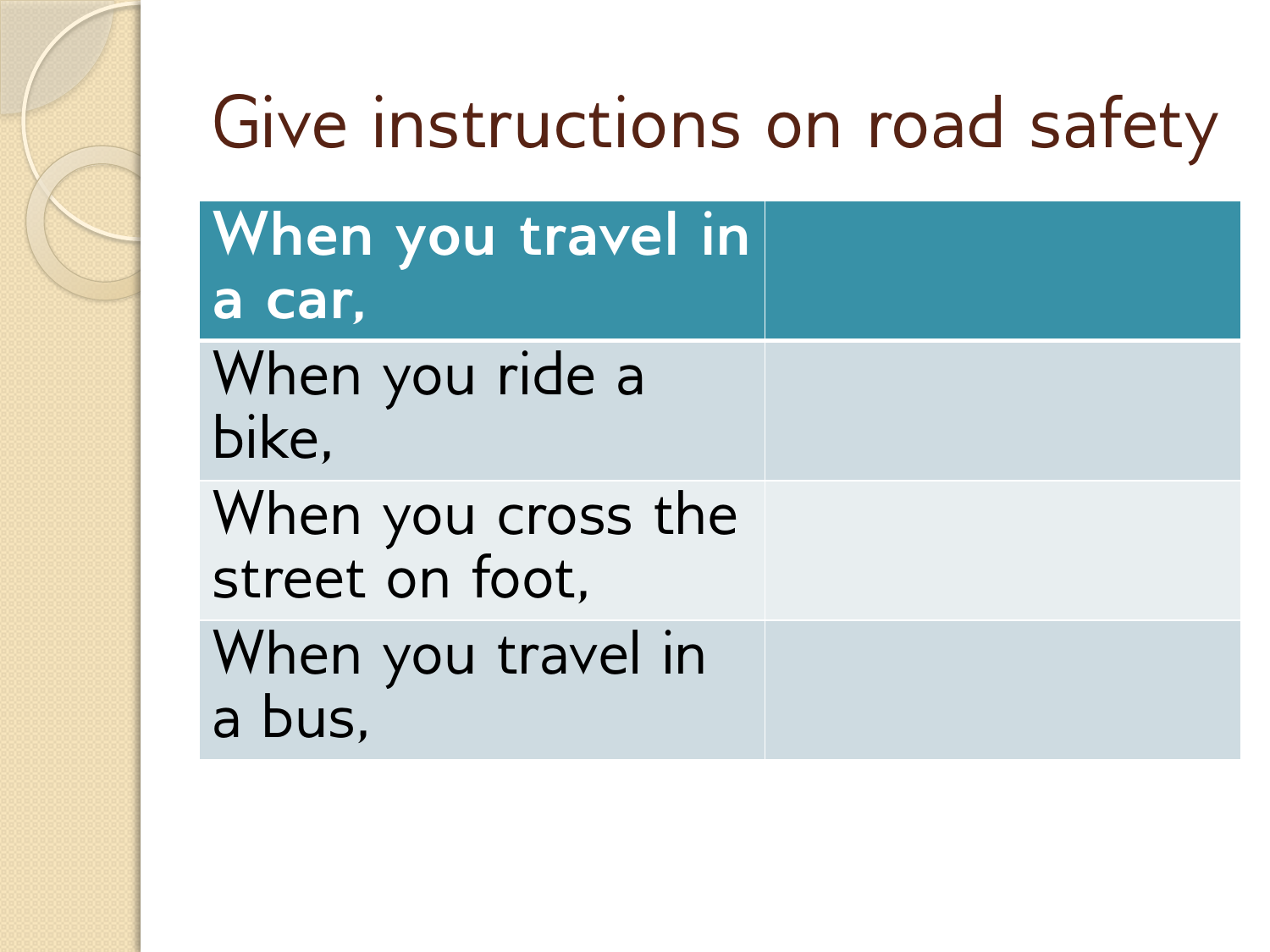

# Give instructions on road safety
| When you travel in a car, |  |
| --- | --- |
| When you ride a bike, |  |
| When you cross the street on foot, |  |
| When you travel in a bus, |  |